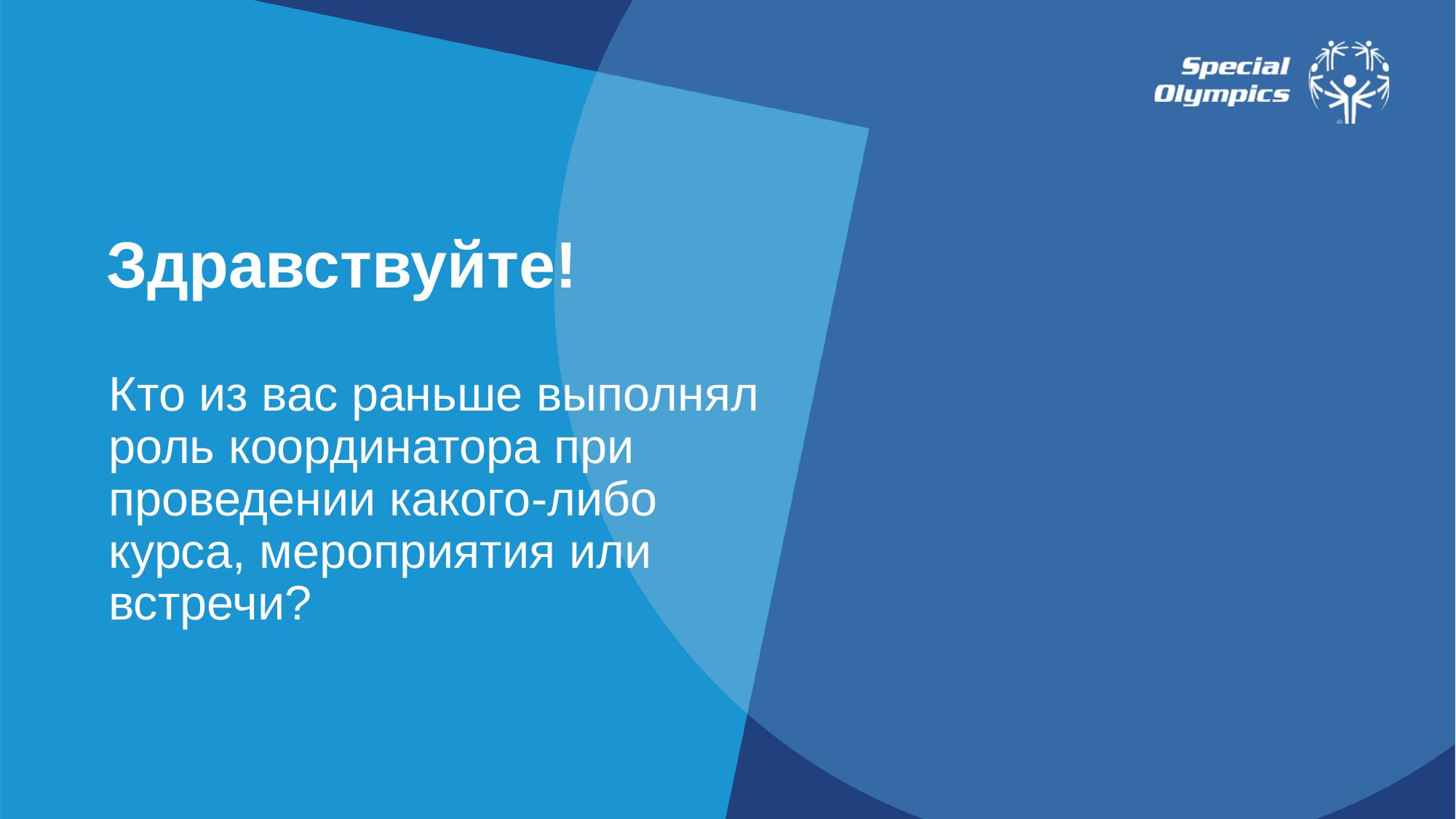

Здравствуйте!
Кто из вас раньше выполнял роль координатора при проведении какого-либо курса, мероприятия или встречи?